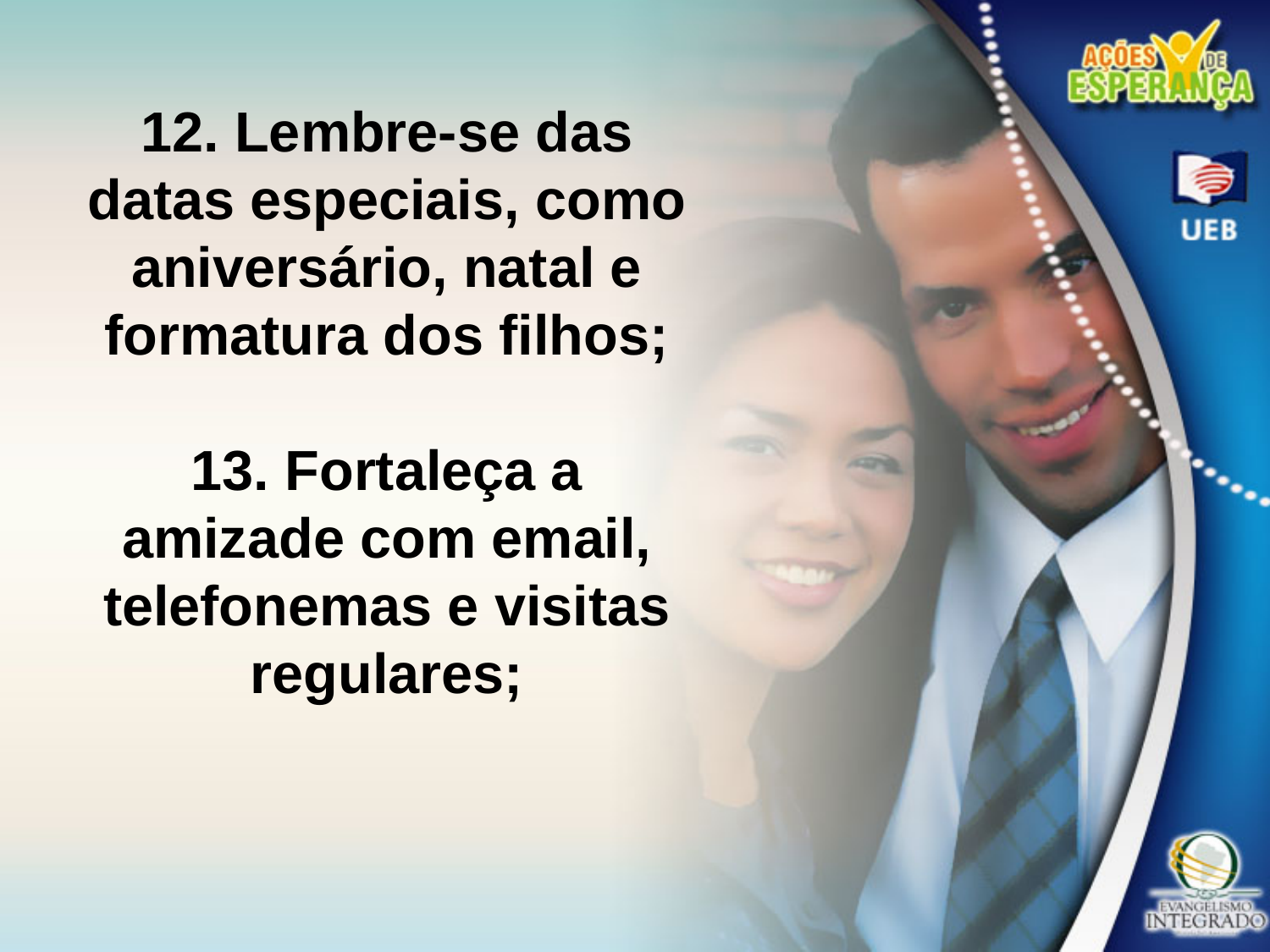

12. Lembre-se das datas especiais, como aniversário, natal e formatura dos filhos;

13. Fortaleça a amizade com email, telefonemas e visitas regulares;